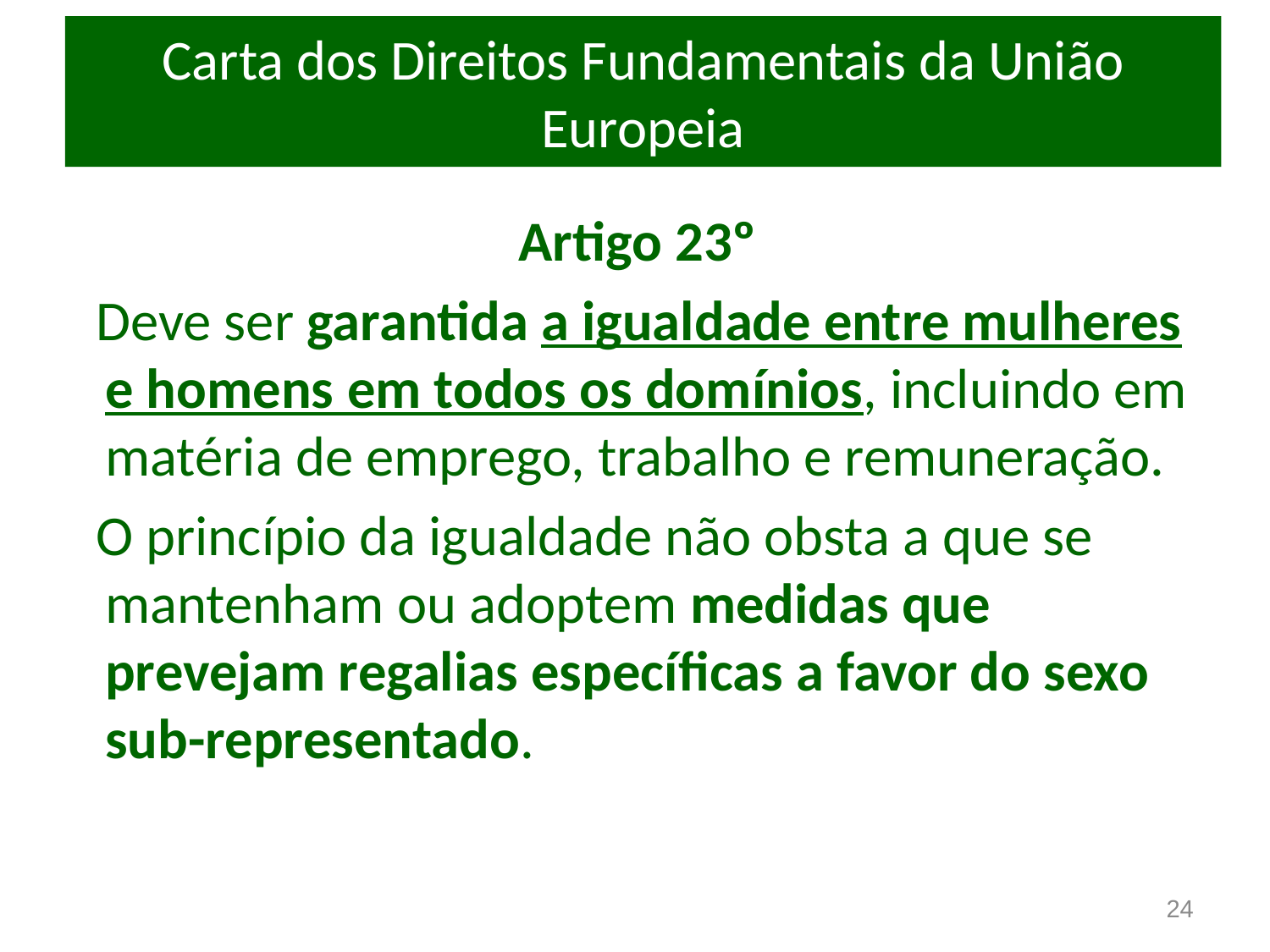

# Carta dos Direitos Fundamentais da União Europeia
Artigo 23º
   Deve ser garantida a igualdade entre mulheres e homens em todos os domínios, incluindo em matéria de emprego, trabalho e remuneração.
   O princípio da igualdade não obsta a que se mantenham ou adoptem medidas que prevejam regalias específicas a favor do sexo sub-representado.
24